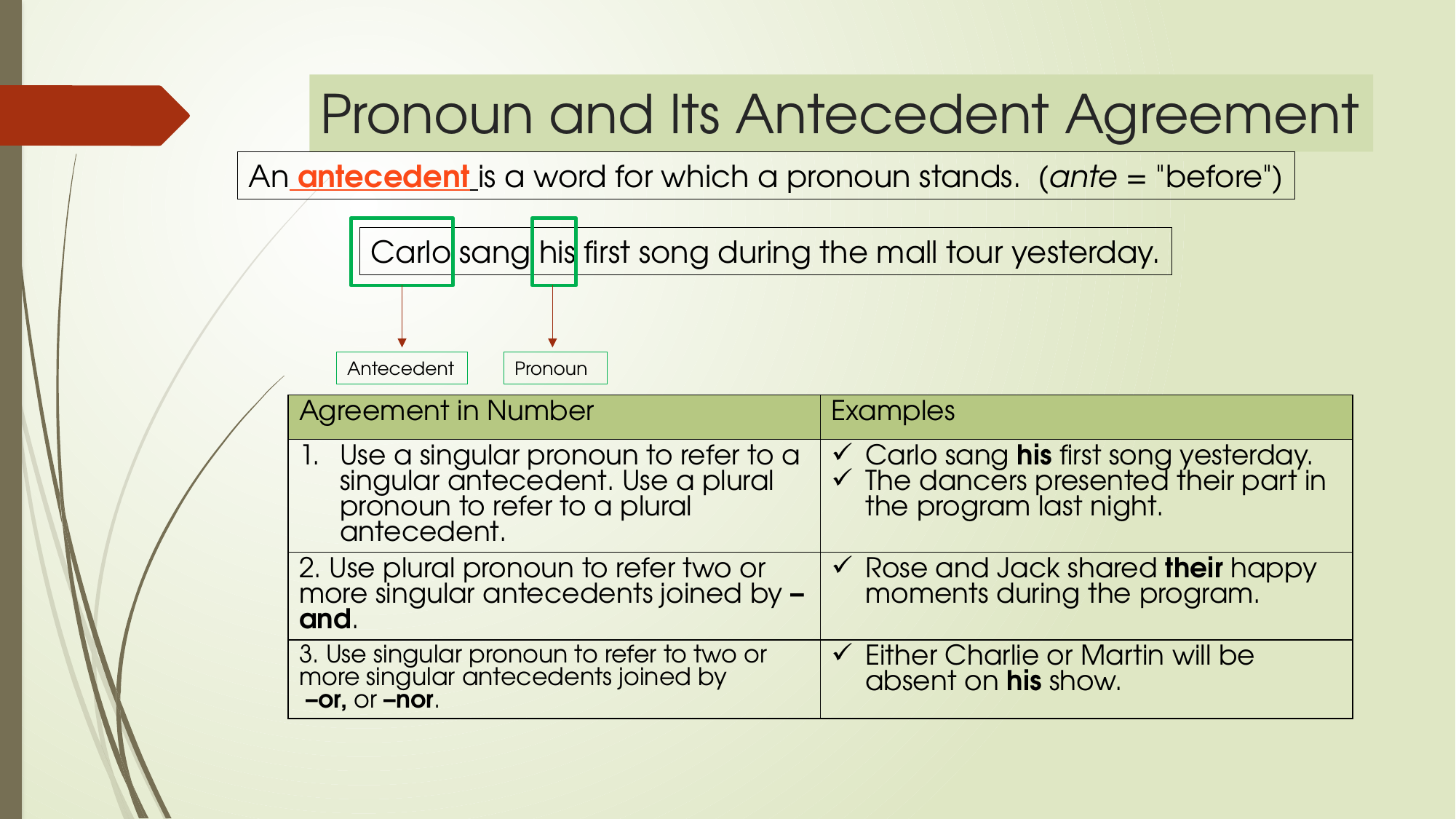

# Pronoun and Its Antecedent Agreement
An antecedent is a word for which a pronoun stands.  (ante = "before")

Carlo sang his first song during the mall tour yesterday.
Pronoun
Antecedent
| Agreement in Number | Examples |
| --- | --- |
| Use a singular pronoun to refer to a singular antecedent. Use a plural pronoun to refer to a plural antecedent. | Carlo sang his first song yesterday. The dancers presented their part in the program last night. |
| 2. Use plural pronoun to refer two or more singular antecedents joined by –and. | Rose and Jack shared their happy moments during the program. |
| 3. Use singular pronoun to refer to two or more singular antecedents joined by –or, or –nor. | Either Charlie or Martin will be absent on his show. |